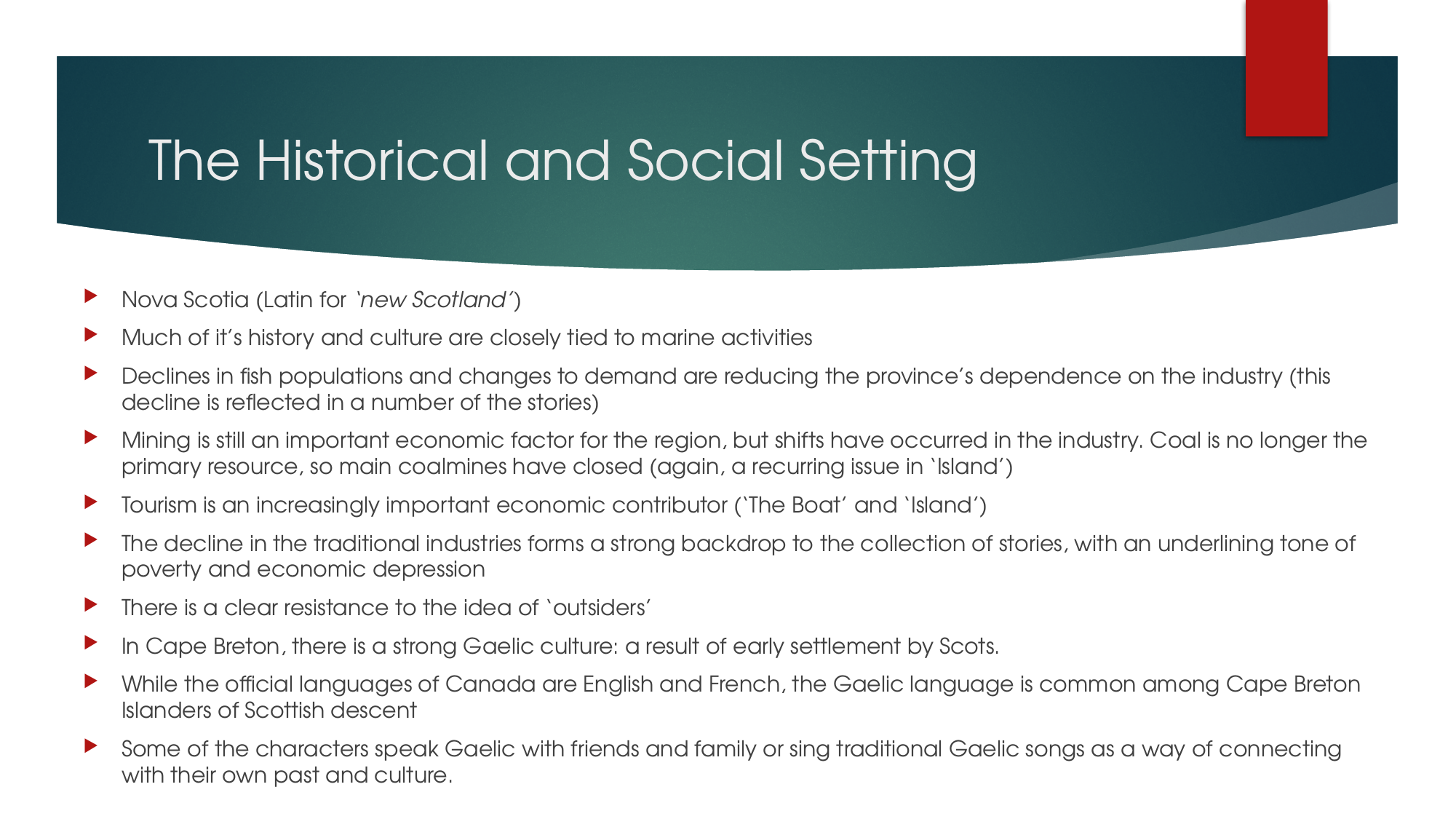

# The Historical and Social Setting
Nova Scotia (Latin for ‘new Scotland’)
Much of it’s history and culture are closely tied to marine activities
Declines in fish populations and changes to demand are reducing the province’s dependence on the industry (this decline is reflected in a number of the stories)
Mining is still an important economic factor for the region, but shifts have occurred in the industry. Coal is no longer the primary resource, so main coalmines have closed (again, a recurring issue in ‘Island’)
Tourism is an increasingly important economic contributor (‘The Boat’ and ‘Island’)
The decline in the traditional industries forms a strong backdrop to the collection of stories, with an underlining tone of poverty and economic depression
There is a clear resistance to the idea of ‘outsiders’
In Cape Breton, there is a strong Gaelic culture: a result of early settlement by Scots.
While the official languages of Canada are English and French, the Gaelic language is common among Cape Breton Islanders of Scottish descent
Some of the characters speak Gaelic with friends and family or sing traditional Gaelic songs as a way of connecting with their own past and culture.